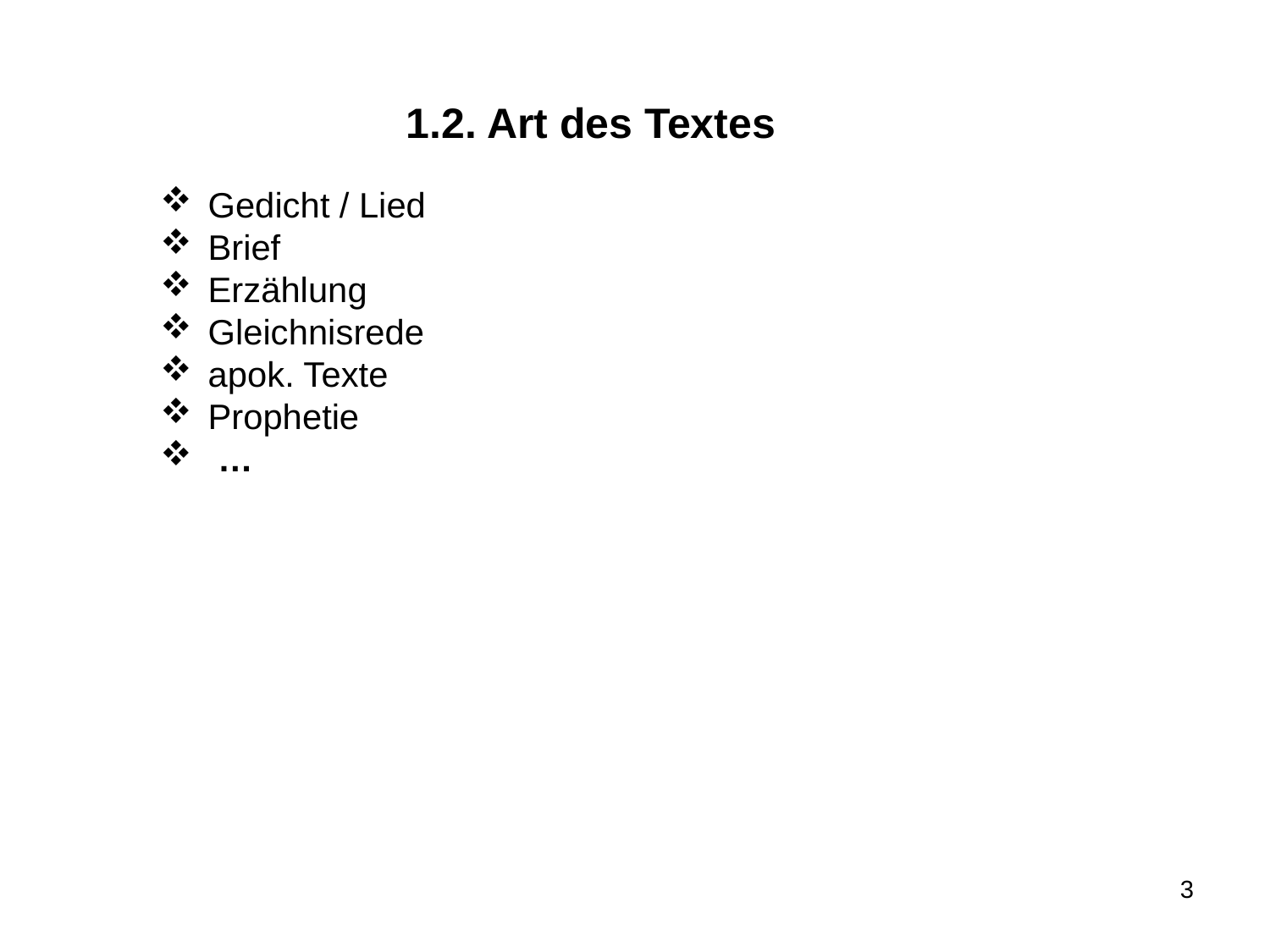

1.2. Art des Textes
Gedicht / Lied
Brief
Erzählung
Gleichnisrede
apok. Texte
Prophetie
 …
3